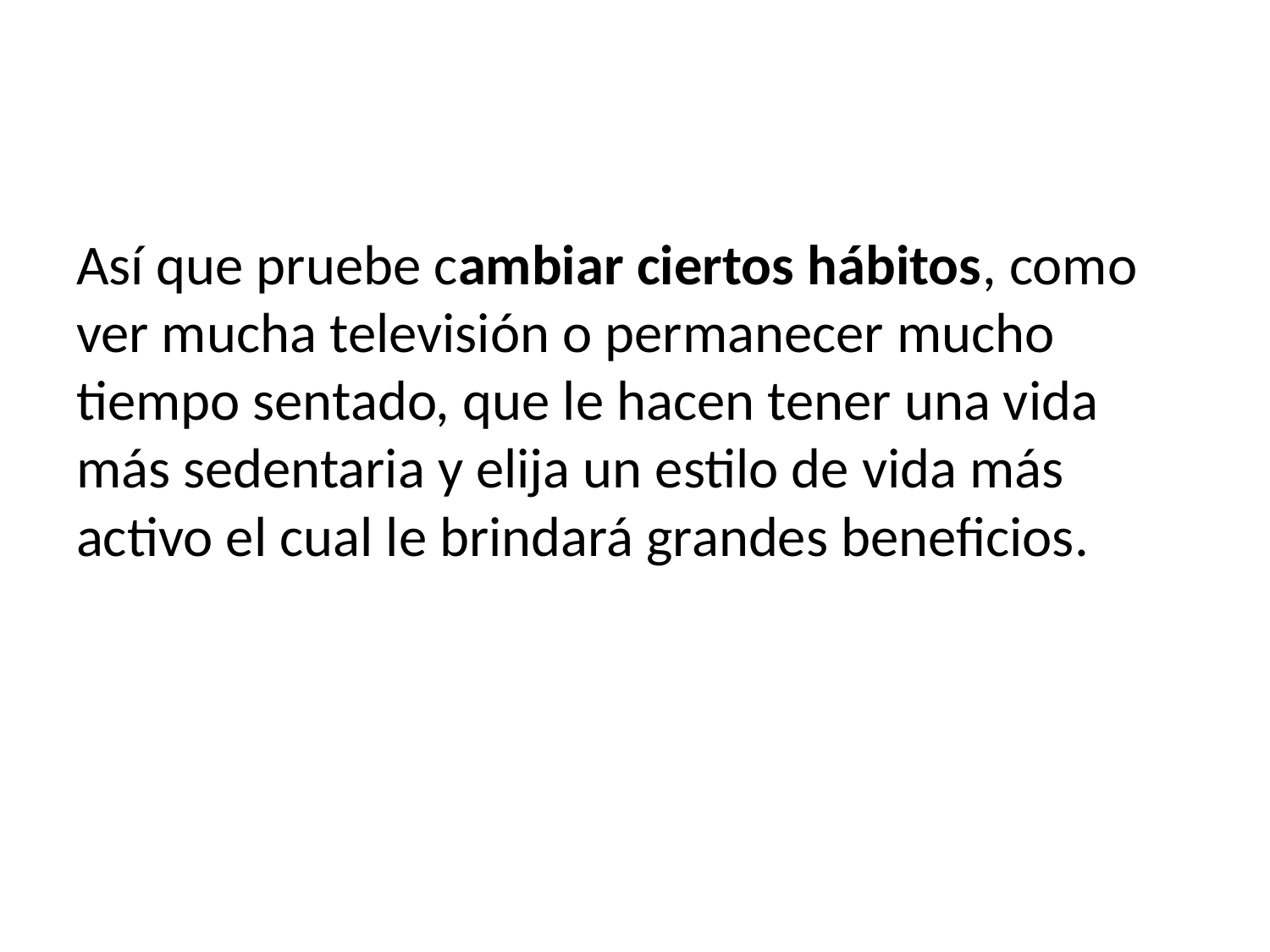

Así que pruebe cambiar ciertos hábitos, como ver mucha televisión o permanecer mucho tiempo sentado, que le hacen tener una vida más sedentaria y elija un estilo de vida más activo el cual le brindará grandes beneficios.